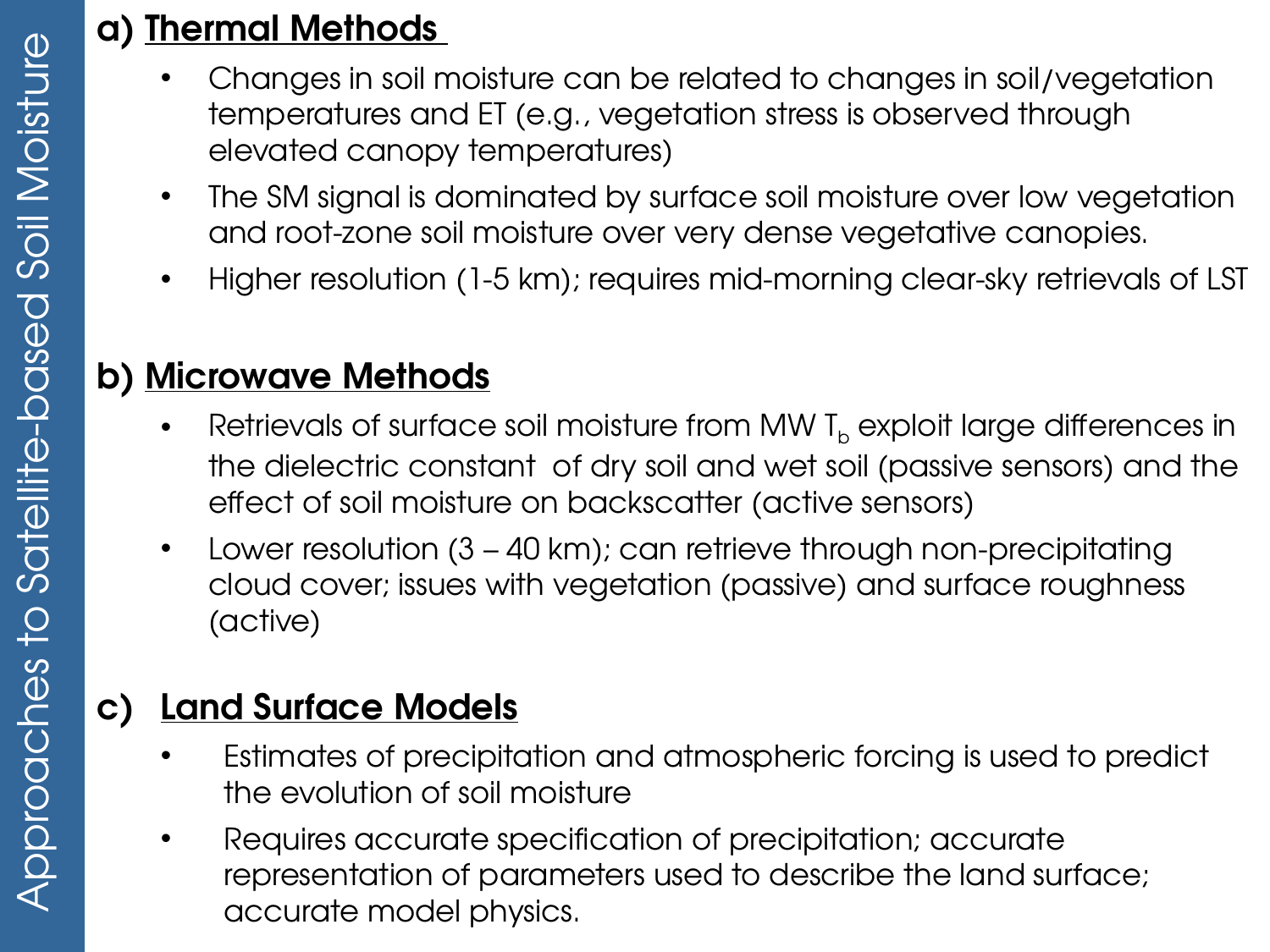

Thermal Methods
Changes in soil moisture can be related to changes in soil/vegetation temperatures and ET (e.g., vegetation stress is observed through elevated canopy temperatures)
The SM signal is dominated by surface soil moisture over low vegetation and root-zone soil moisture over very dense vegetative canopies.
Higher resolution (1-5 km); requires mid-morning clear-sky retrievals of LST

Microwave Methods
Retrievals of surface soil moisture from MW Tb exploit large differences in the dielectric constant  of dry soil and wet soil (passive sensors) and the effect of soil moisture on backscatter (active sensors)
Lower resolution (3 – 40 km); can retrieve through non-precipitating cloud cover; issues with vegetation (passive) and surface roughness (active)

Land Surface Models
Estimates of precipitation and atmospheric forcing is used to predict the evolution of soil moisture
Requires accurate specification of precipitation; accurate representation of parameters used to describe the land surface; accurate model physics.
Approaches to Satellite-based Soil Moisture